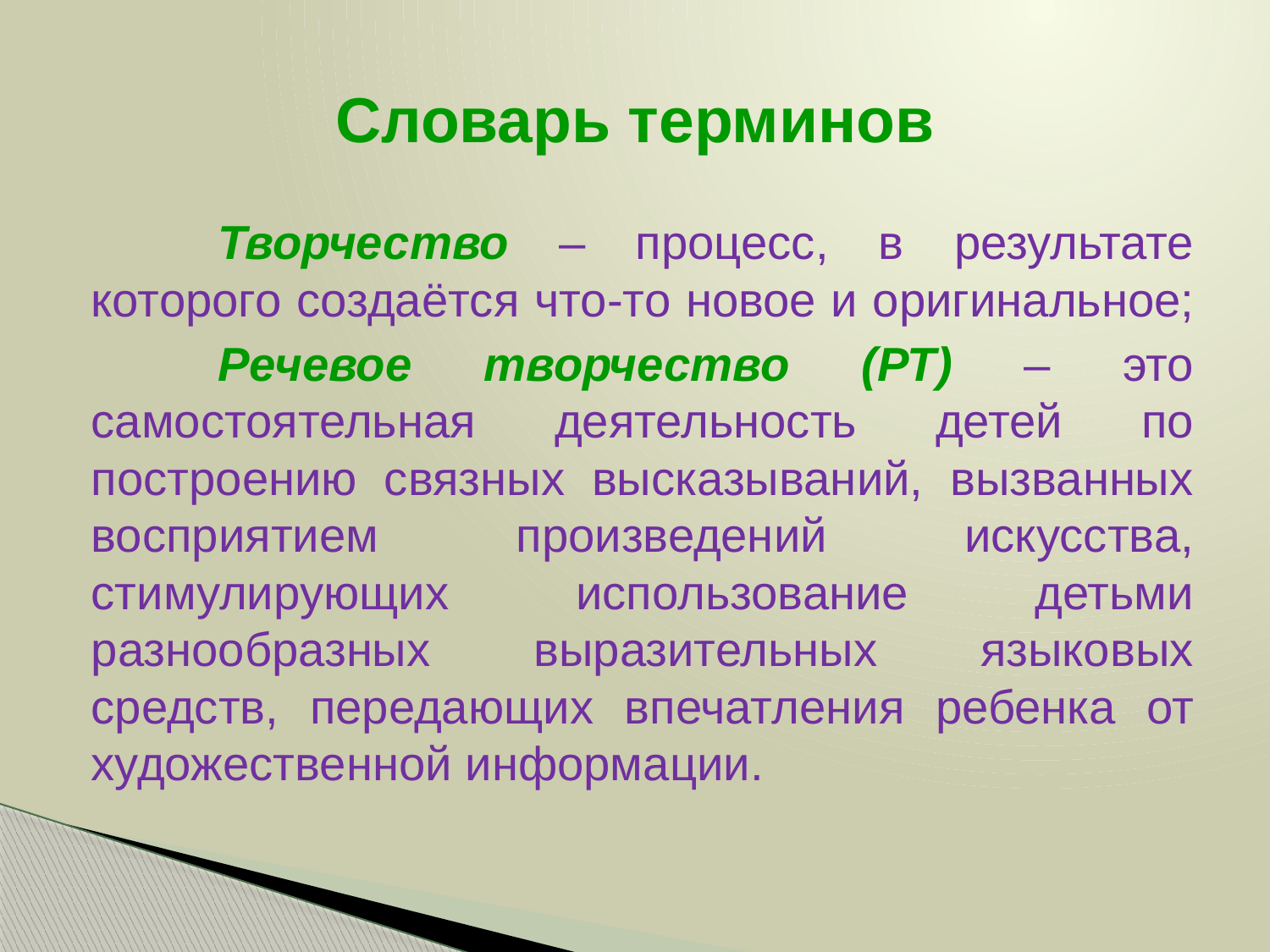

# Словарь терминов
	Творчество – процесс, в результате которого создаётся что-то новое и оригинальное;
	Речевое творчество (РТ) – это самостоятельная деятельность детей по построению связных высказываний, вызванных восприятием произведений искусства, стимулирующих использование детьми разнообразных выразительных языковых средств, передающих впечатления ребенка от художественной информации.